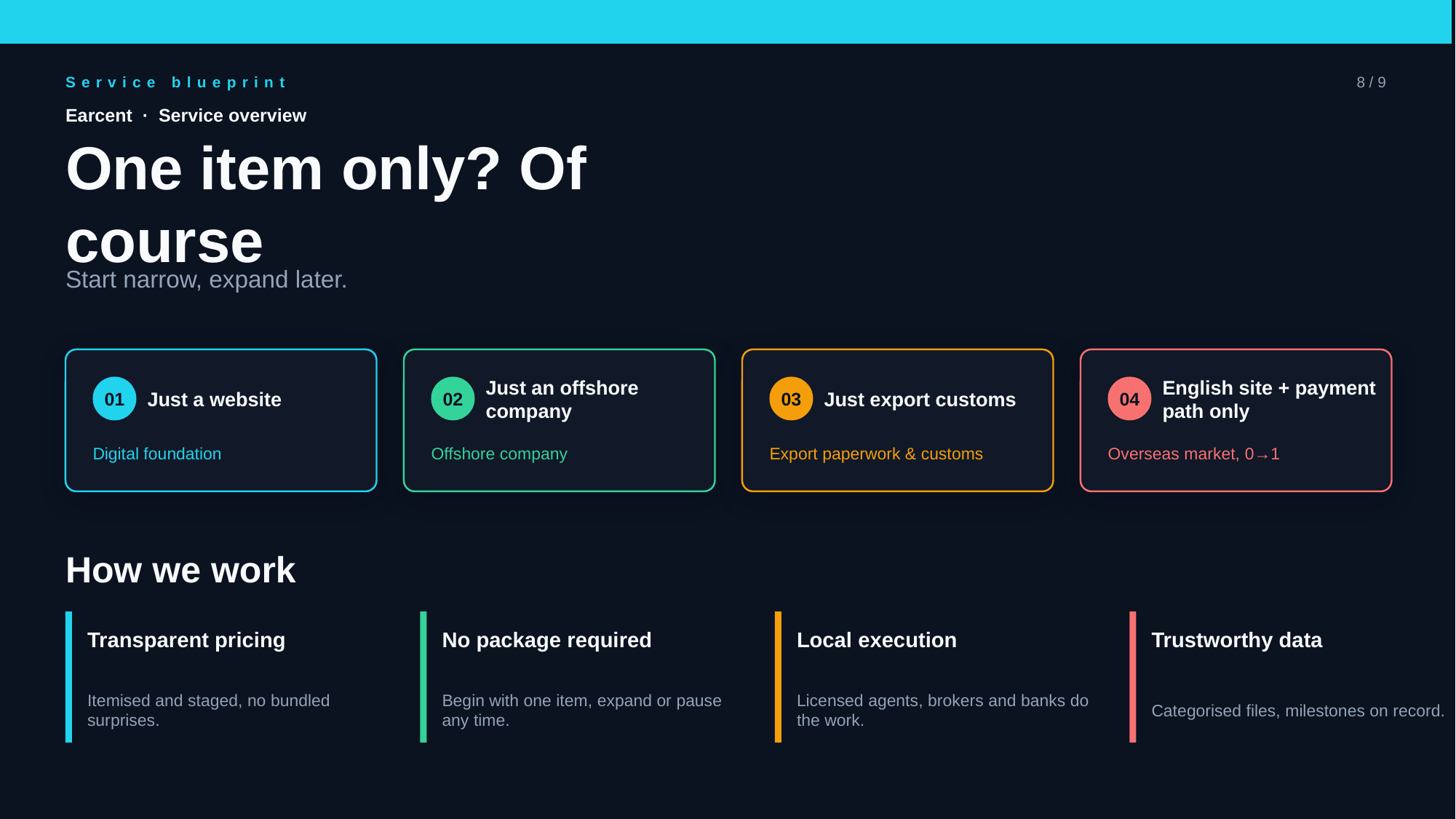

Service blueprint
8 / 9
Earcent  ·  Service overview
One item only? Of course
Start narrow, expand later.

01
Just a website

02
Just an offshore company

03
Just export customs

04
English site + payment path only
Digital foundation
Offshore company
Export paperwork & customs
Overseas market, 0→1
How we work

Transparent pricing

No package required

Local execution

Trustworthy data
Itemised and staged, no bundled surprises.
Begin with one item, expand or pause any time.
Licensed agents, brokers and banks do the work.
Categorised files, milestones on record.